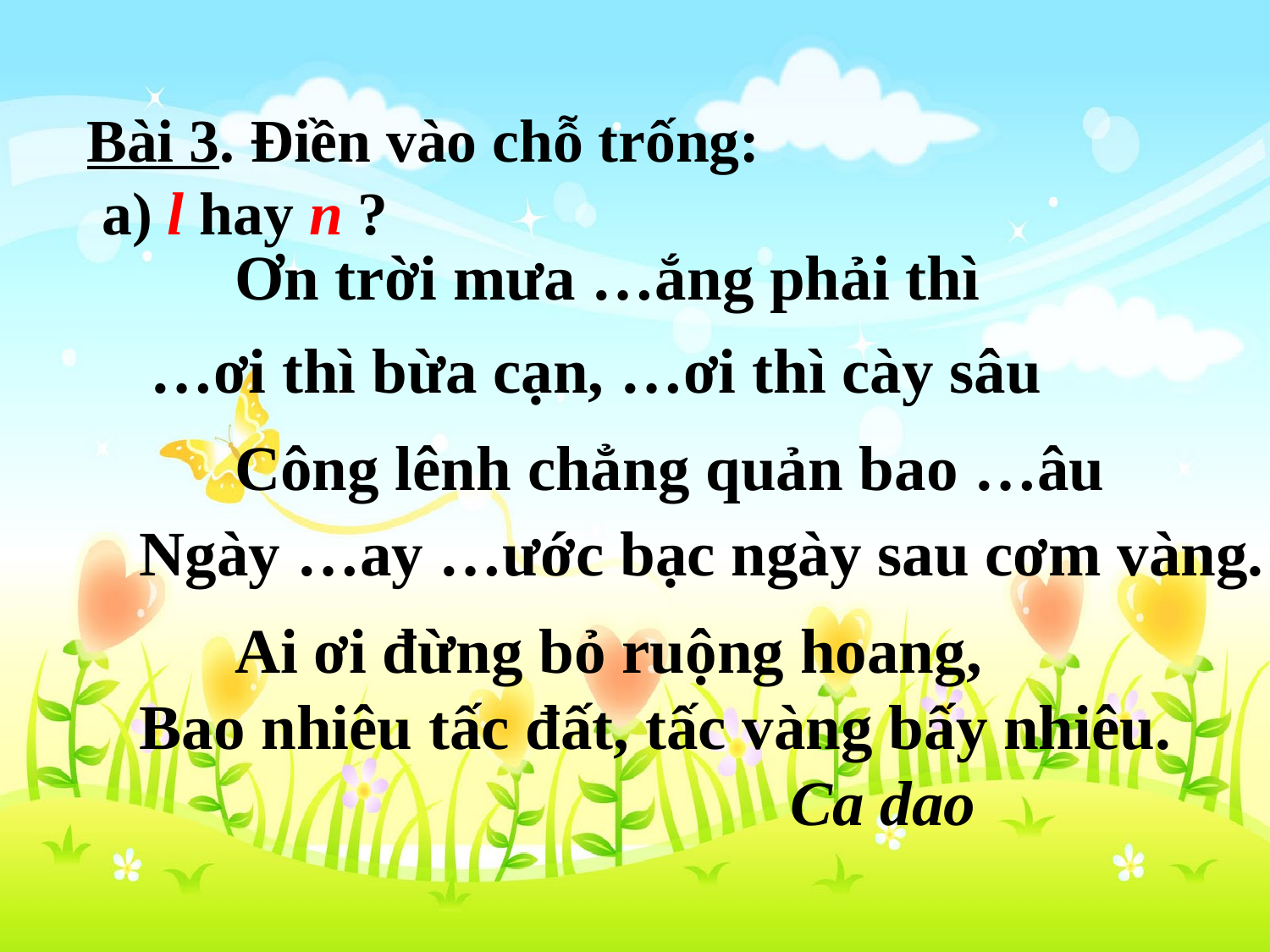

Bài 3. Điền vào chỗ trống:
 a) l hay n ?

Ơn trời mưa …ắng phải thì

…ơi thì bừa cạn, …ơi thì cày sâu
  Công lênh chẳng quản bao …âu

  Ngày …ay …ước bạc ngày sau cơm vàng.

	Ai ơi đừng bỏ ruộng hoang,
  Bao nhiêu tấc đất, tấc vàng bấy nhiêu.
                                           Ca dao